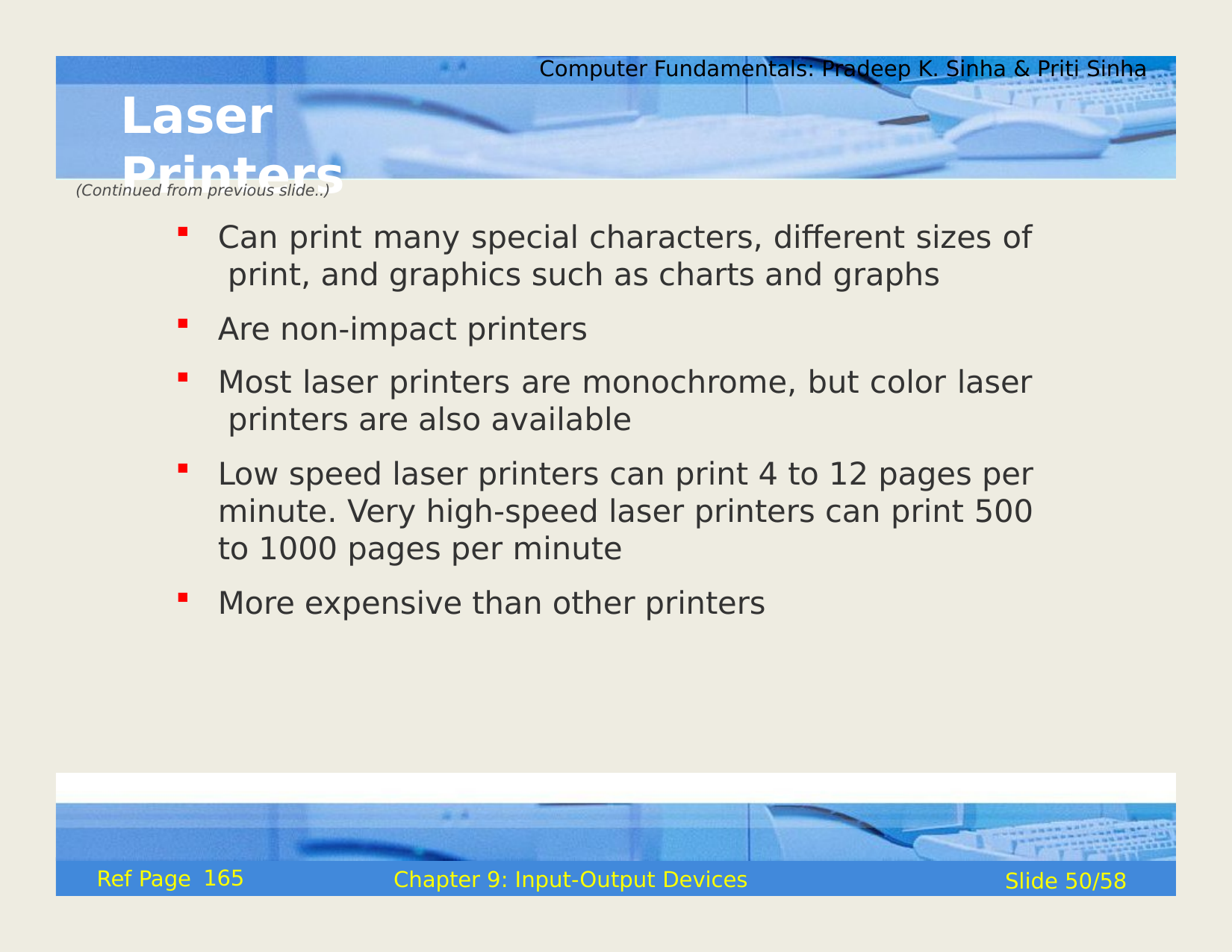

Computer Fundamentals: Pradeep K. Sinha & Priti Sinha
# Laser Printers
(Continued from previous slide..)
Can print many special characters, different sizes of  print, and graphics such as charts and graphs
Are non-impact printers
Most laser printers are monochrome, but color laser  printers are also available
Low speed laser printers can print 4 to 12 pages per  minute. Very high-speed laser printers can print 500  to 1000 pages per minute
More expensive than other printers

165
Ref Page
Chapter 9: Input-Output Devices
Slide 50/58